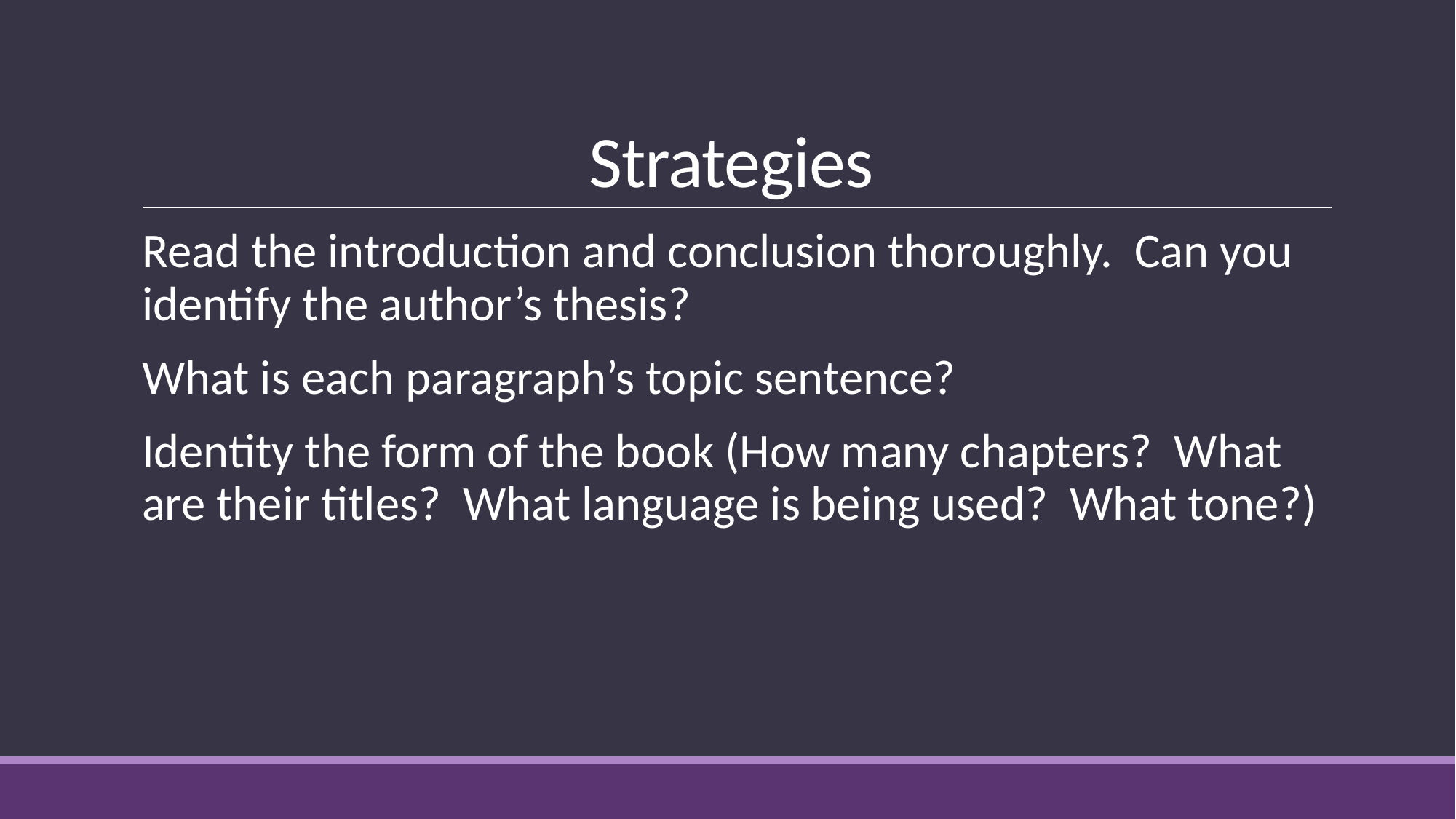

# Strategies
Read the introduction and conclusion thoroughly.  Can you identify the author’s thesis?
What is each paragraph’s topic sentence?
Identity the form of the book (How many chapters?  What are their titles?  What language is being used?  What tone?)